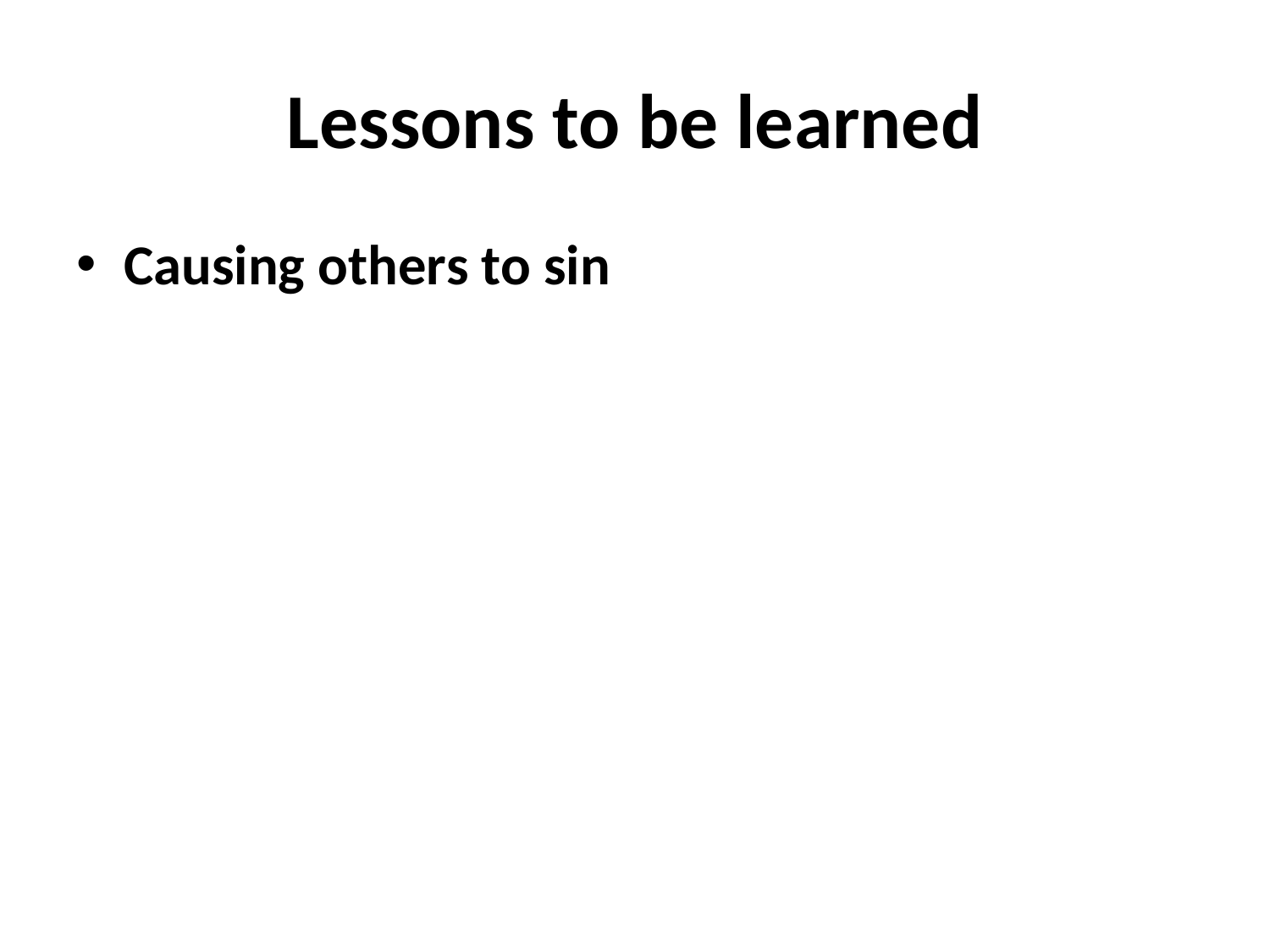

# Lessons to be learned
Causing others to sin